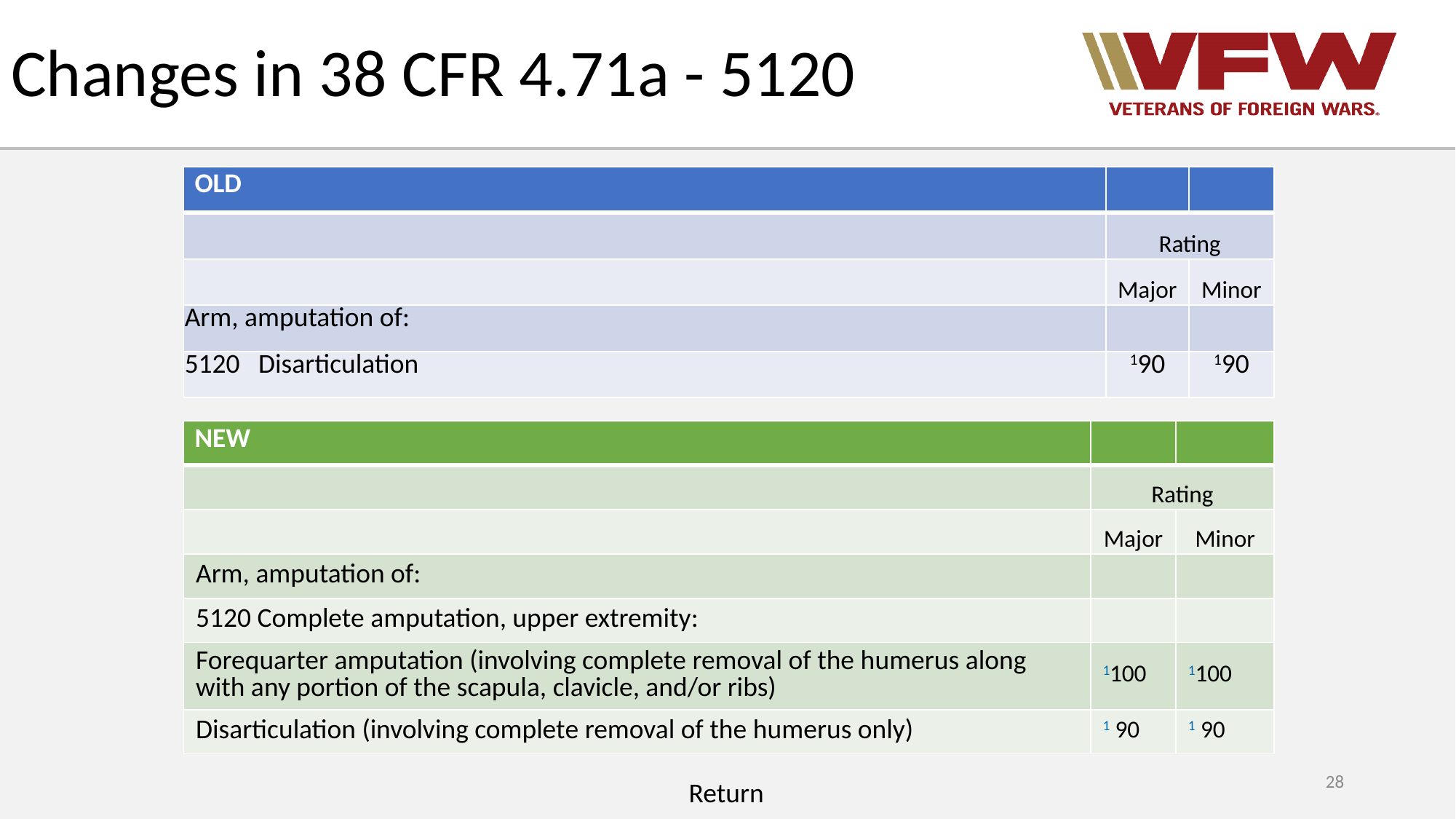

# Changes in 38 CFR 4.71a - 5120
| OLD |  |  |
| --- | --- | --- |
|  | Rating |  |
|  | Major | Minor |
| Arm, amputation of: |  |  |
| 5120   Disarticulation | 190 | 190 |
| NEW |  |  |
| --- | --- | --- |
|  | Rating |  |
|  | Major | Minor |
| Arm, amputation of: |  |  |
| 5120 Complete amputation, upper extremity: |  |  |
| Forequarter amputation (involving complete removal of the humerus along with any portion of the scapula, clavicle, and/or ribs) | 1100 | 1100 |
| Disarticulation (involving complete removal of the humerus only) | 1 90 | 1 90 |
28
Return